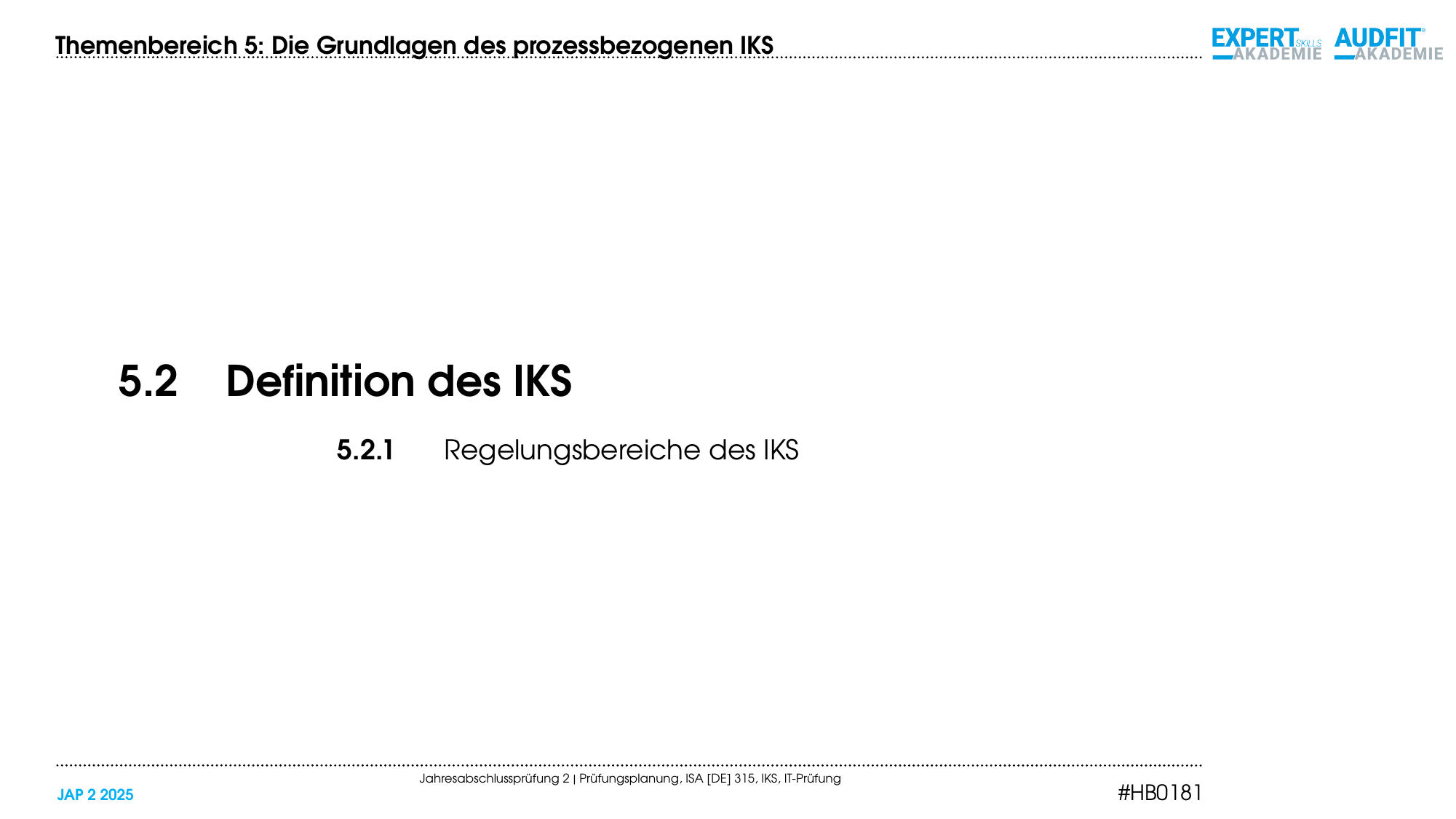

Themenbereich 5: Die Grundlagen des prozessbezogenen IKS
5.2	Definition des IKS
5.2.1	Regelungsbereiche des IKS